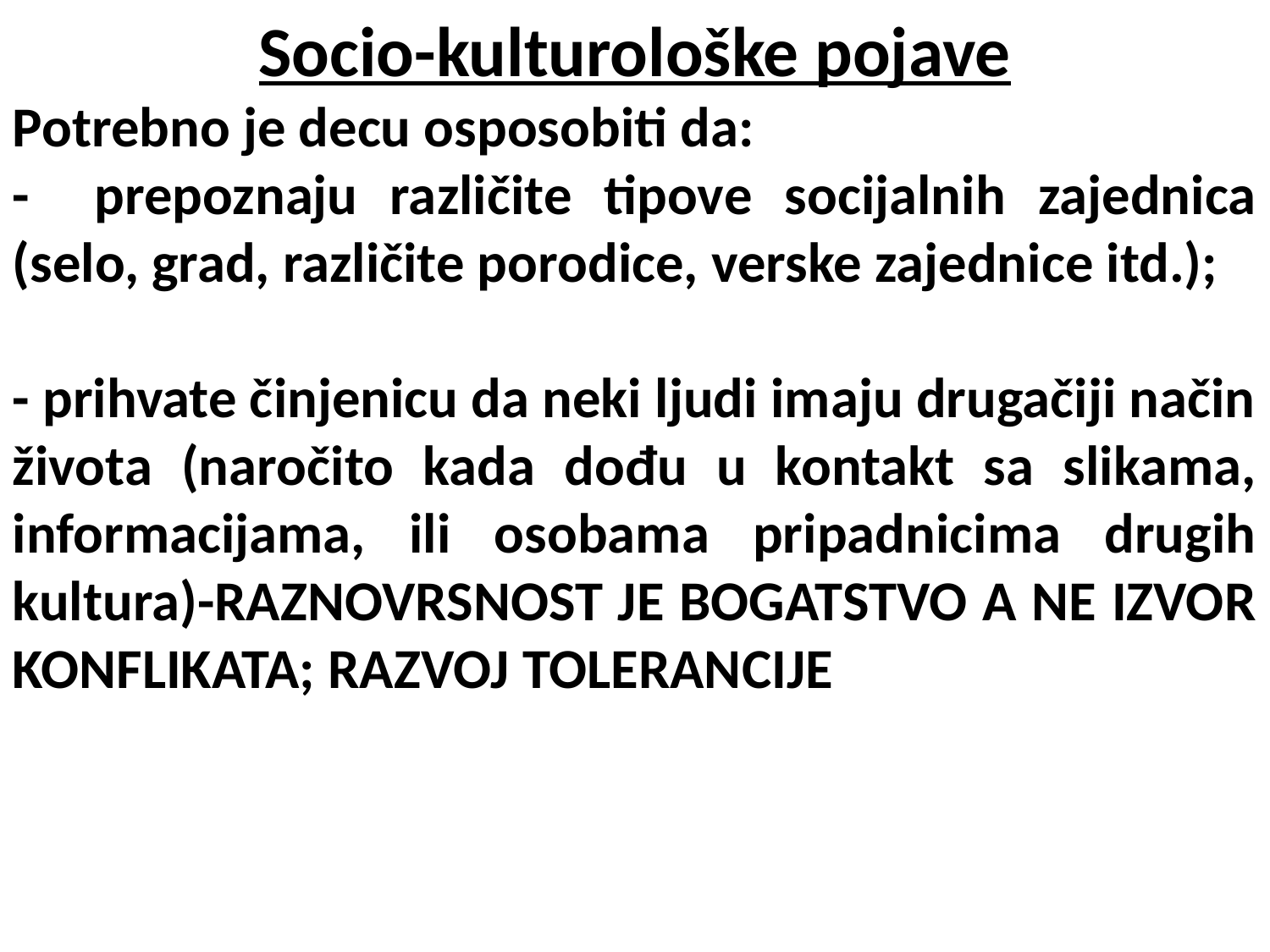

Socio-kulturološke pojave
Potrebno je decu osposobiti da:
-  prepoznaju različite tipove socijalnih zajednica (selo, grad, različite porodice, verske zajednice itd.);

- prihvate činjenicu da neki ljudi imaju drugačiji način života (naročito kada dođu u kontakt sa slikama, informacijama, ili osobama pripadnicima drugih kultura)-RAZNOVRSNOST JE BOGATSTVO A NE IZVOR KONFLIKATA; RAZVOJ TOLERANCIJE